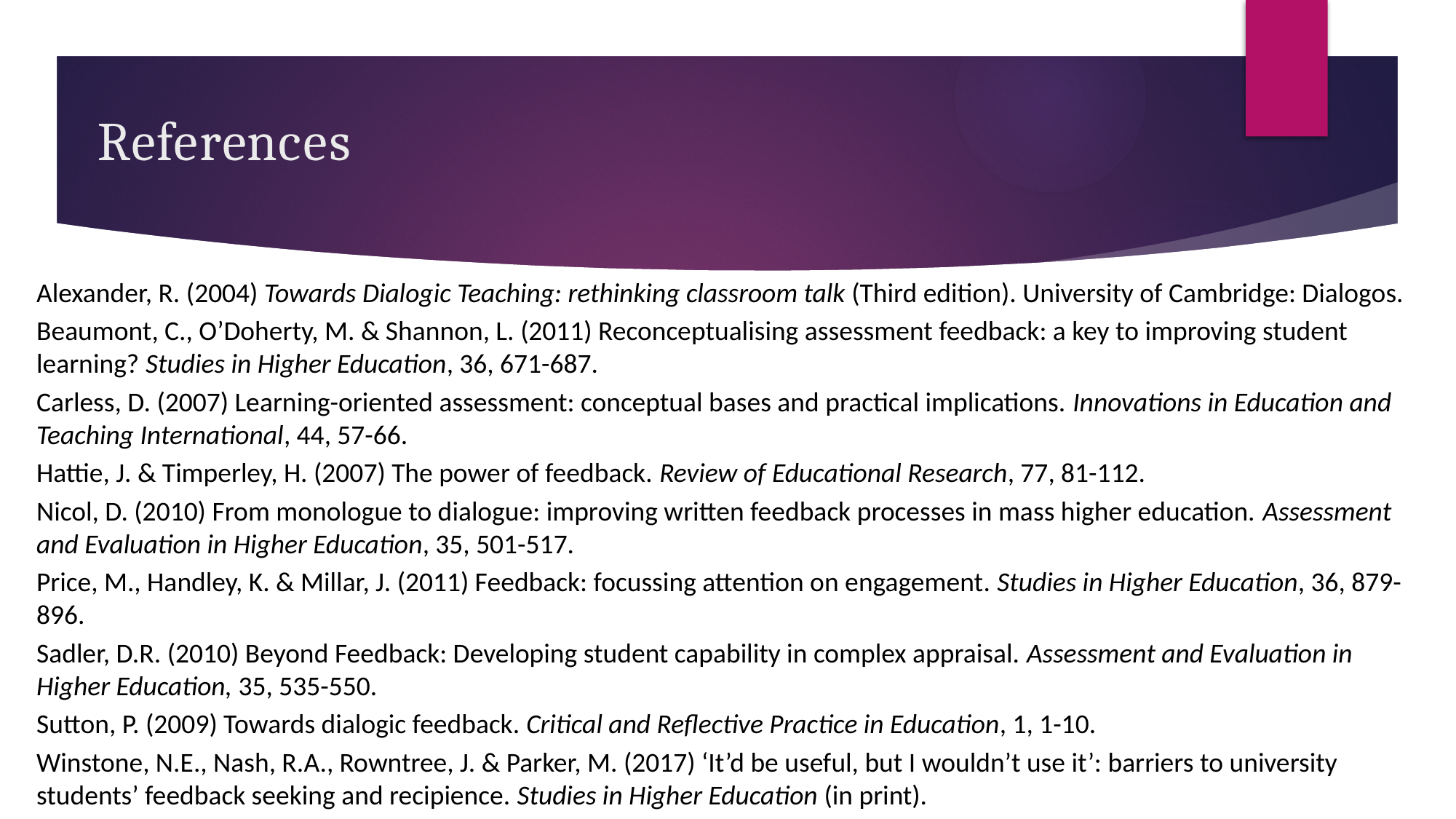

# References
Alexander, R. (2004) Towards Dialogic Teaching: rethinking classroom talk (Third edition). University of Cambridge: Dialogos.

Beaumont, C., O’Doherty, M. & Shannon, L. (2011) Reconceptualising assessment feedback: a key to improving student learning? Studies in Higher Education, 36, 671-687.

Carless, D. (2007) Learning-oriented assessment: conceptual bases and practical implications. Innovations in Education and Teaching International, 44, 57-66.

Hattie, J. & Timperley, H. (2007) The power of feedback. Review of Educational Research, 77, 81-112.

Nicol, D. (2010) From monologue to dialogue: improving written feedback processes in mass higher education. Assessment and Evaluation in Higher Education, 35, 501-517.

Price, M., Handley, K. & Millar, J. (2011) Feedback: focussing attention on engagement. Studies in Higher Education, 36, 879-896.

Sadler, D.R. (2010) Beyond Feedback: Developing student capability in complex appraisal. Assessment and Evaluation in Higher Education, 35, 535-550.

Sutton, P. (2009) Towards dialogic feedback. Critical and Reflective Practice in Education, 1, 1-10.

Winstone, N.E., Nash, R.A., Rowntree, J. & Parker, M. (2017) ‘It’d be useful, but I wouldn’t use it’: barriers to university students’ feedback seeking and recipience. Studies in Higher Education (in print).